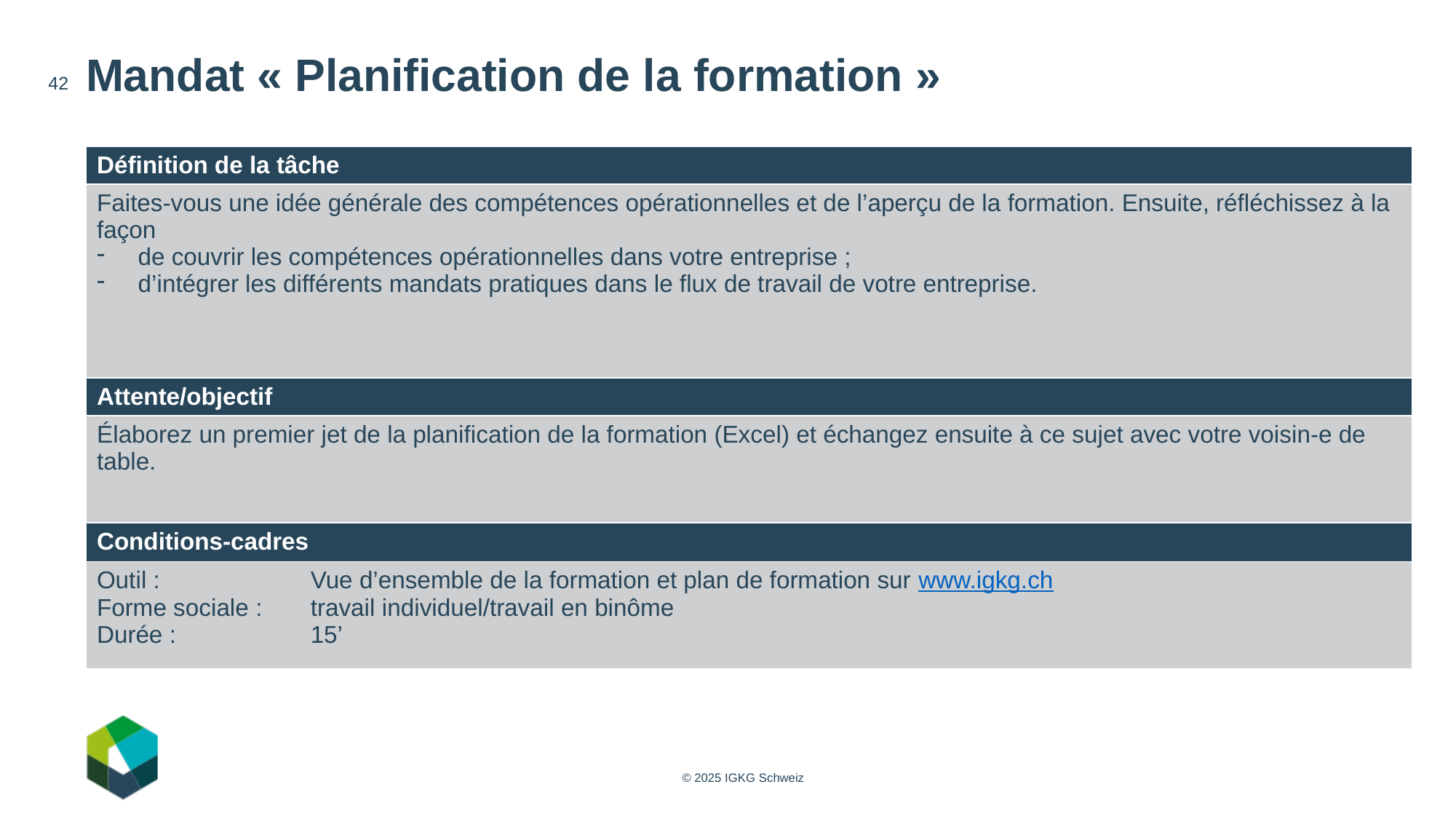

# Mandat « Planification de la formation »
42
| Définition de la tâche |
| --- |
| Faites-vous une idée générale des compétences opérationnelles et de l’aperçu de la formation. Ensuite, réfléchissez à la façon de couvrir les compétences opérationnelles dans votre entreprise ; d’intégrer les différents mandats pratiques dans le flux de travail de votre entreprise. |
| Attente/objectif |
| Élaborez un premier jet de la planification de la formation (Excel) et échangez ensuite à ce sujet avec votre voisin-e de table. |
| Conditions-cadres |
| Outil : Vue d’ensemble de la formation et plan de formation sur www.igkg.ch Forme sociale : travail individuel/travail en binôme Durée : 15’ |